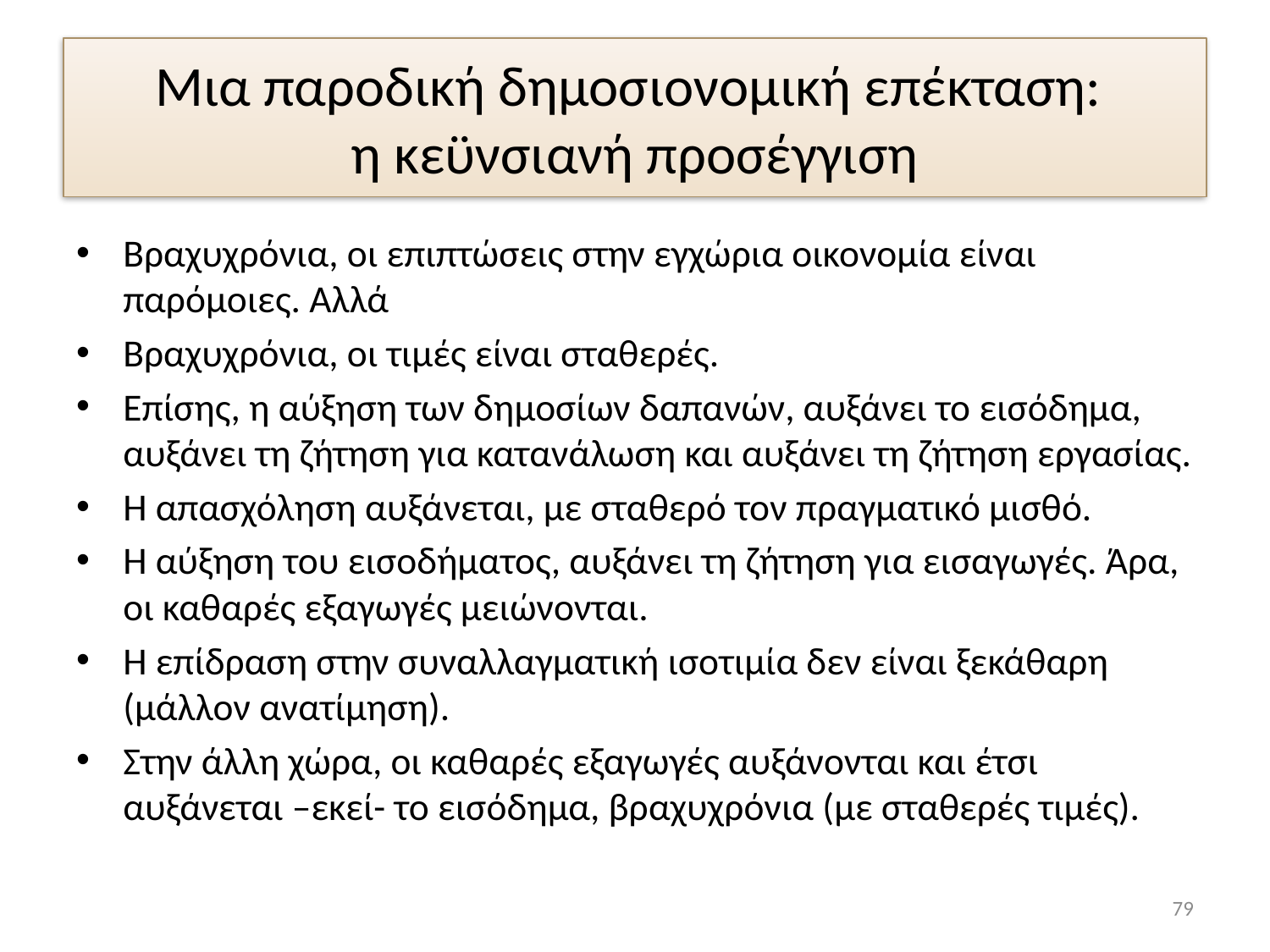

# Μια παροδική δημοσιονομική επέκταση: η κεϋνσιανή προσέγγιση
Βραχυχρόνια, οι επιπτώσεις στην εγχώρια οικονομία είναι παρόμοιες. Αλλά
Βραχυχρόνια, οι τιμές είναι σταθερές.
Επίσης, η αύξηση των δημοσίων δαπανών, αυξάνει το εισόδημα, αυξάνει τη ζήτηση για κατανάλωση και αυξάνει τη ζήτηση εργασίας.
Η απασχόληση αυξάνεται, με σταθερό τον πραγματικό μισθό.
Η αύξηση του εισοδήματος, αυξάνει τη ζήτηση για εισαγωγές. Άρα, οι καθαρές εξαγωγές μειώνονται.
Η επίδραση στην συναλλαγματική ισοτιμία δεν είναι ξεκάθαρη (μάλλον ανατίμηση).
Στην άλλη χώρα, οι καθαρές εξαγωγές αυξάνονται και έτσι αυξάνεται –εκεί- το εισόδημα, βραχυχρόνια (με σταθερές τιμές).

79